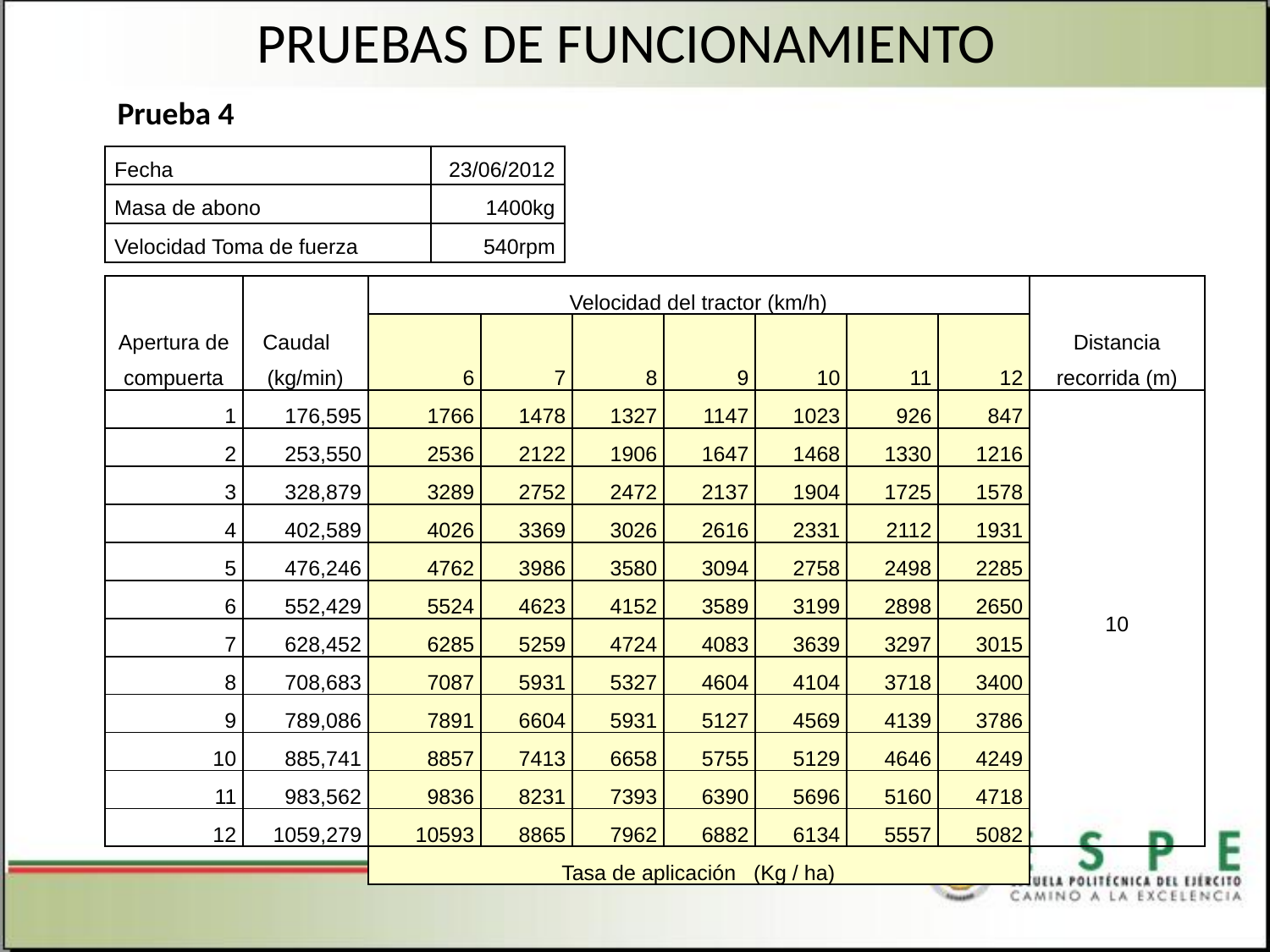

PRUEBAS DE FUNCIONAMIENTO
Prueba 4
| Fecha | 23/06/2012 |
| --- | --- |
| Masa de abono | 1400kg |
| Velocidad Toma de fuerza | 540rpm |
| Apertura de compuerta | Caudal (kg/min) | Velocidad del tractor (km/h) |  |  |  |  |  |  | Distancia recorrida (m) |  |
| --- | --- | --- | --- | --- | --- | --- | --- | --- | --- | --- |
|  |  | 6 | 7 | 8 | 9 | 10 | 11 | 12 |  |  |
| 1 | 176,595 | 1766 | 1478 | 1327 | 1147 | 1023 | 926 | 847 | 10 |  |
| 2 | 253,550 | 2536 | 2122 | 1906 | 1647 | 1468 | 1330 | 1216 |  |  |
| 3 | 328,879 | 3289 | 2752 | 2472 | 2137 | 1904 | 1725 | 1578 |  |  |
| 4 | 402,589 | 4026 | 3369 | 3026 | 2616 | 2331 | 2112 | 1931 |  |  |
| 5 | 476,246 | 4762 | 3986 | 3580 | 3094 | 2758 | 2498 | 2285 |  |  |
| 6 | 552,429 | 5524 | 4623 | 4152 | 3589 | 3199 | 2898 | 2650 |  |  |
| 7 | 628,452 | 6285 | 5259 | 4724 | 4083 | 3639 | 3297 | 3015 |  |  |
| 8 | 708,683 | 7087 | 5931 | 5327 | 4604 | 4104 | 3718 | 3400 |  |  |
| 9 | 789,086 | 7891 | 6604 | 5931 | 5127 | 4569 | 4139 | 3786 |  |  |
| 10 | 885,741 | 8857 | 7413 | 6658 | 5755 | 5129 | 4646 | 4249 |  |  |
| 11 | 983,562 | 9836 | 8231 | 7393 | 6390 | 5696 | 5160 | 4718 |  |  |
| 12 | 1059,279 | 10593 | 8865 | 7962 | 6882 | 6134 | 5557 | 5082 |  |  |
|  |  | Tasa de aplicación (Kg / ha) |  |  |  |  |  |  |  |  |